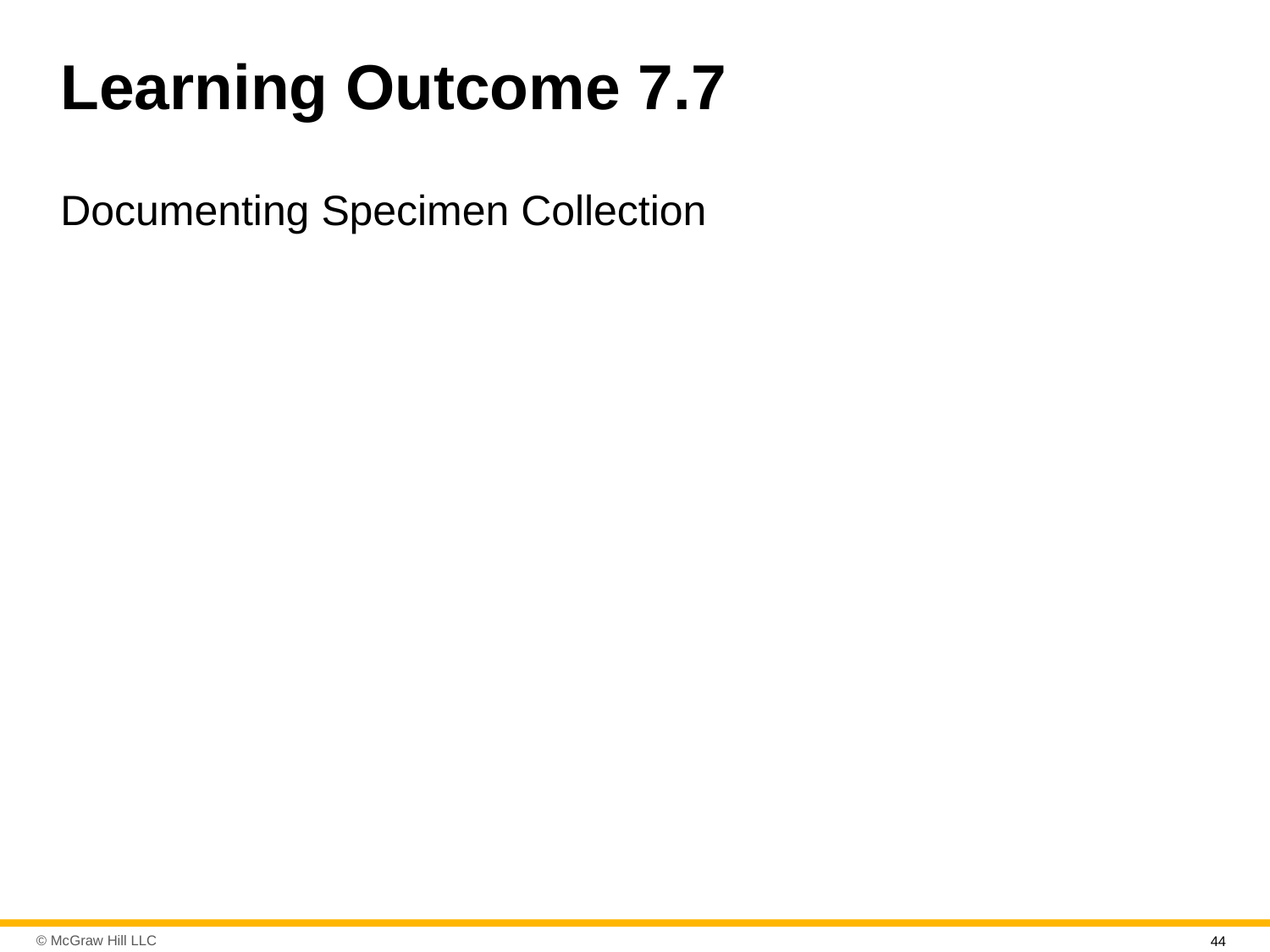

# Learning Outcome 7.7
Documenting Specimen Collection
44